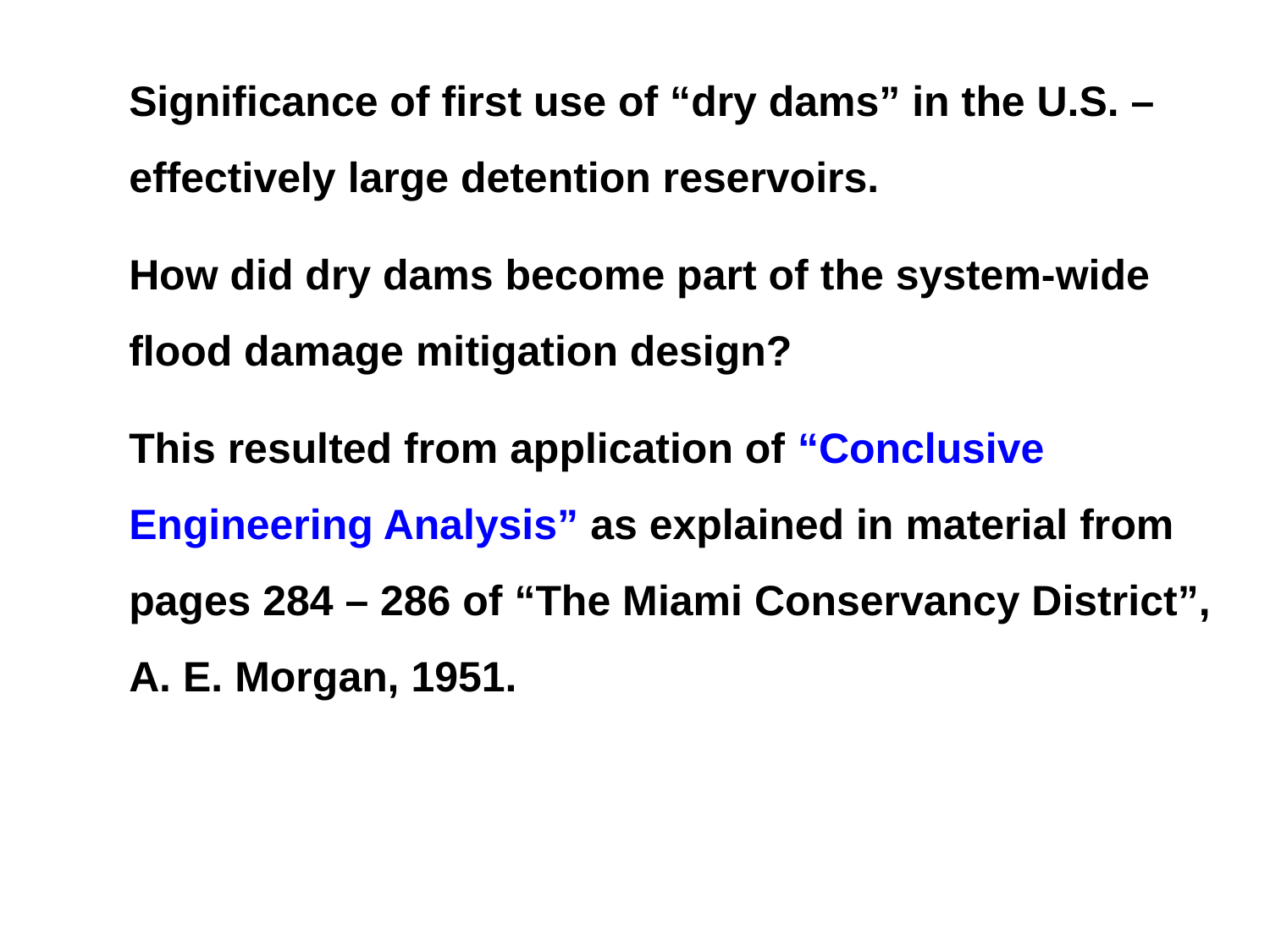

Significance of first use of “dry dams” in the U.S. – effectively large detention reservoirs.
How did dry dams become part of the system-wide flood damage mitigation design?
This resulted from application of “Conclusive Engineering Analysis” as explained in material from pages 284 – 286 of “The Miami Conservancy District”, A. E. Morgan, 1951.